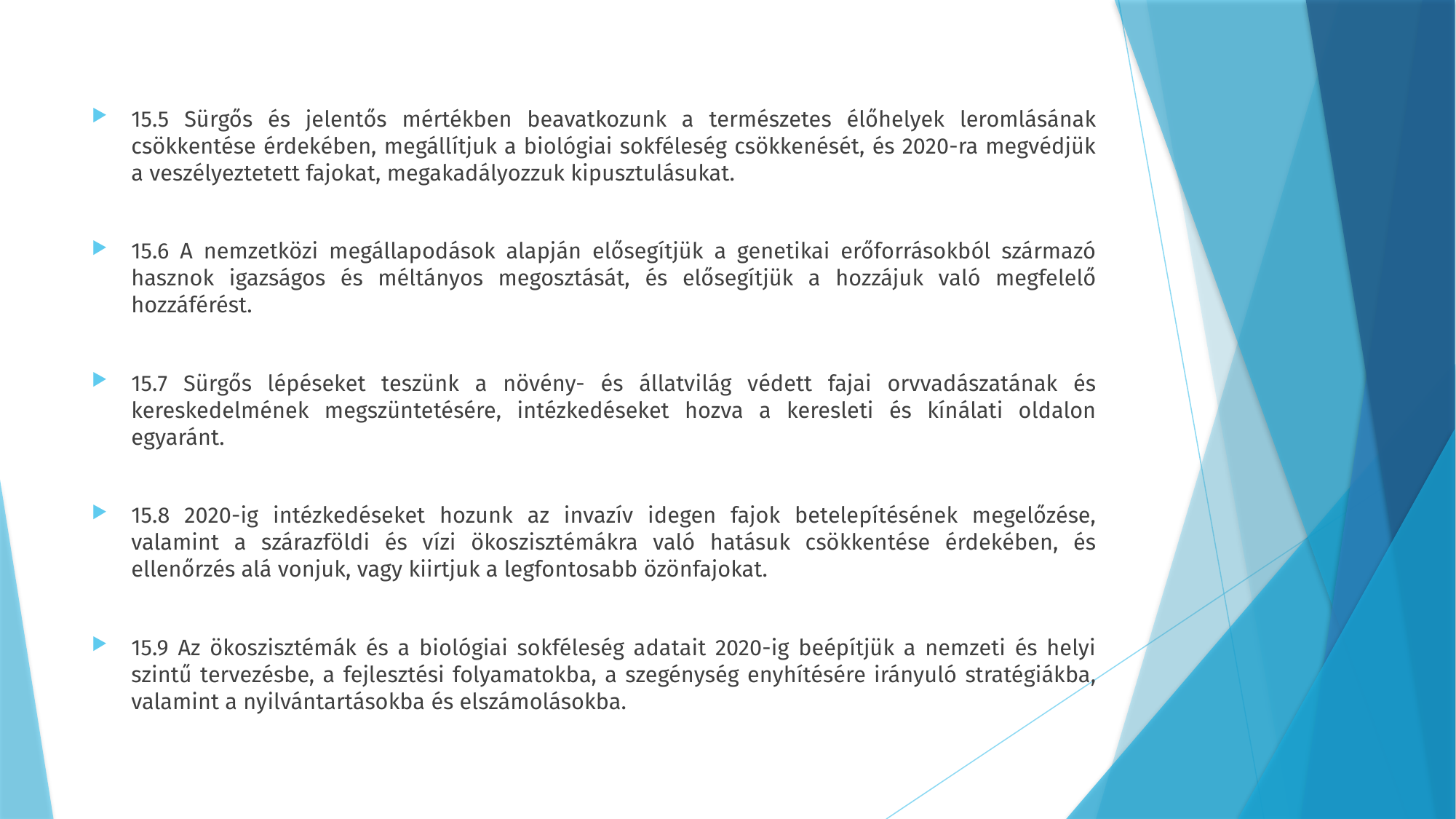

#
15.5 Sürgős és jelentős mértékben beavatkozunk a természetes élőhelyek leromlásának csökkentése érdekében, megállítjuk a biológiai sokféleség csökkenését, és 2020-ra megvédjük a veszélyeztetett fajokat, megakadályozzuk kipusztulásukat.

15.6 A nemzetközi megállapodások alapján elősegítjük a genetikai erőforrásokból származó hasznok igazságos és méltányos megosztását, és elősegítjük a hozzájuk való megfelelő hozzáférést.

15.7 Sürgős lépéseket teszünk a növény- és állatvilág védett fajai orvvadászatának és kereskedelmének megszüntetésére, intézkedéseket hozva a keresleti és kínálati oldalon egyaránt.

15.8 2020-ig intézkedéseket hozunk az invazív idegen fajok betelepítésének megelőzése, valamint a szárazföldi és vízi ökoszisztémákra való hatásuk csökkentése érdekében, és ellenőrzés alá vonjuk, vagy kiirtjuk a legfontosabb özönfajokat.

15.9 Az ökoszisztémák és a biológiai sokféleség adatait 2020-ig beépítjük a nemzeti és helyi szintű tervezésbe, a fejlesztési folyamatokba, a szegénység enyhítésére irányuló stratégiákba, valamint a nyilvántartásokba és elszámolásokba.